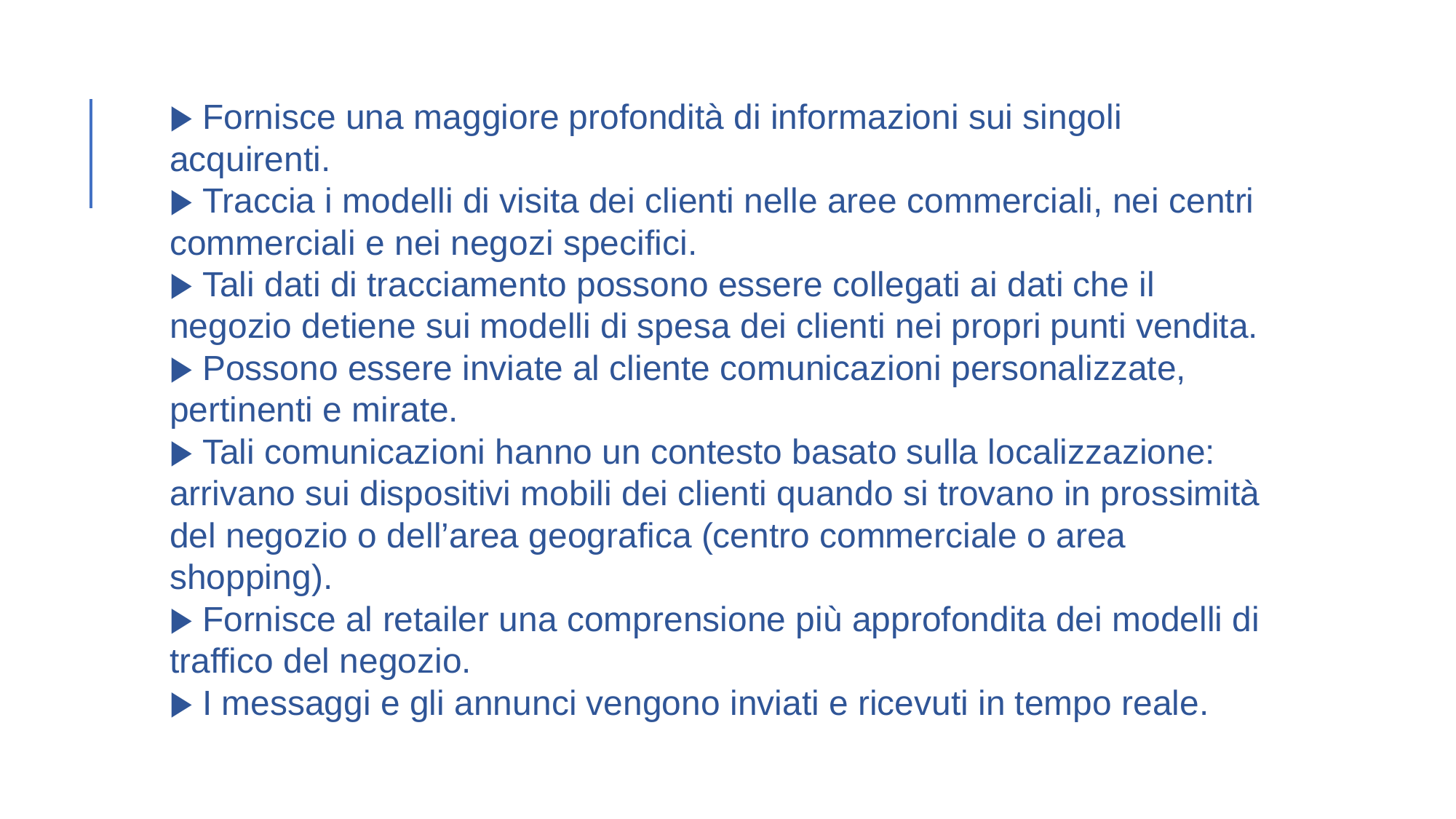

▶ Fornisce una maggiore profondità di informazioni sui singoli acquirenti.
▶ Traccia i modelli di visita dei clienti nelle aree commerciali, nei centri commerciali e nei negozi specifici.
▶ Tali dati di tracciamento possono essere collegati ai dati che il negozio detiene sui modelli di spesa dei clienti nei propri punti vendita.
▶ Possono essere inviate al cliente comunicazioni personalizzate, pertinenti e mirate.
▶ Tali comunicazioni hanno un contesto basato sulla localizzazione: arrivano sui dispositivi mobili dei clienti quando si trovano in prossimità del negozio o dell’area geografica (centro commerciale o area shopping).
▶ Fornisce al retailer una comprensione più approfondita dei modelli di traffico del negozio.
▶ I messaggi e gli annunci vengono inviati e ricevuti in tempo reale.